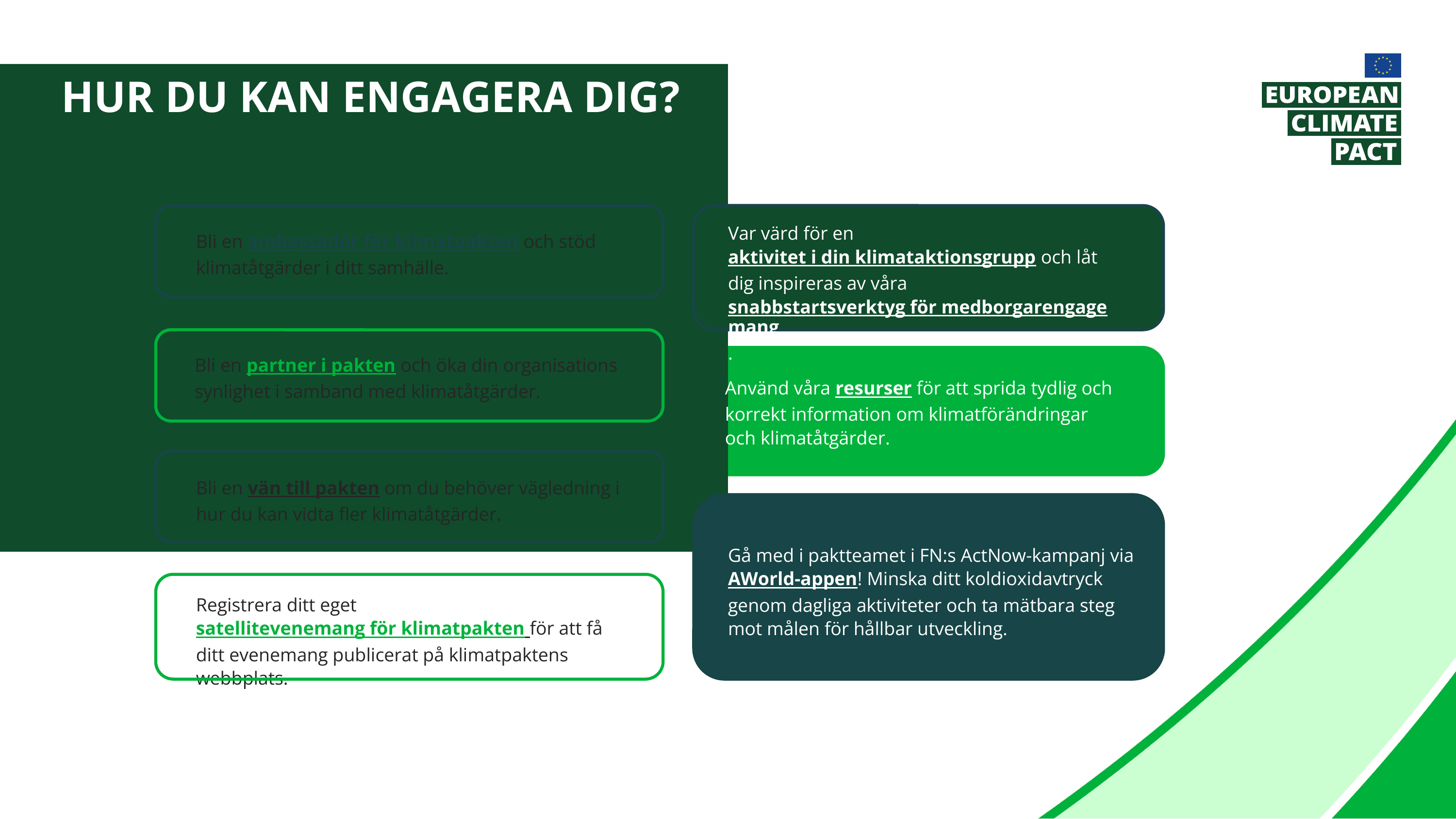

Hur DU kan engagera dig?

Var värd för en aktivitet i din klimataktionsgrupp och låt dig inspireras av våra snabbstartsverktyg för medborgarengagemang.
Bli en ambassadör för klimatpakten och stöd klimatåtgärder i ditt samhälle.

Bli en partner i pakten och öka din organisations synlighet i samband med klimatåtgärder.
Använd våra resurser för att sprida tydlig och korrekt information om klimatförändringar och klimatåtgärder.

Bli en vän till pakten om du behöver vägledning i hur du kan vidta fler klimatåtgärder.

Gå med i paktteamet i FN:s ActNow-kampanj via AWorld-appen! Minska ditt koldioxidavtryck genom dagliga aktiviteter och ta mätbara steg mot målen för hållbar utveckling.

Registrera ditt eget satellitevenemang för klimatpakten för att få ditt evenemang publicerat på klimatpaktens webbplats.